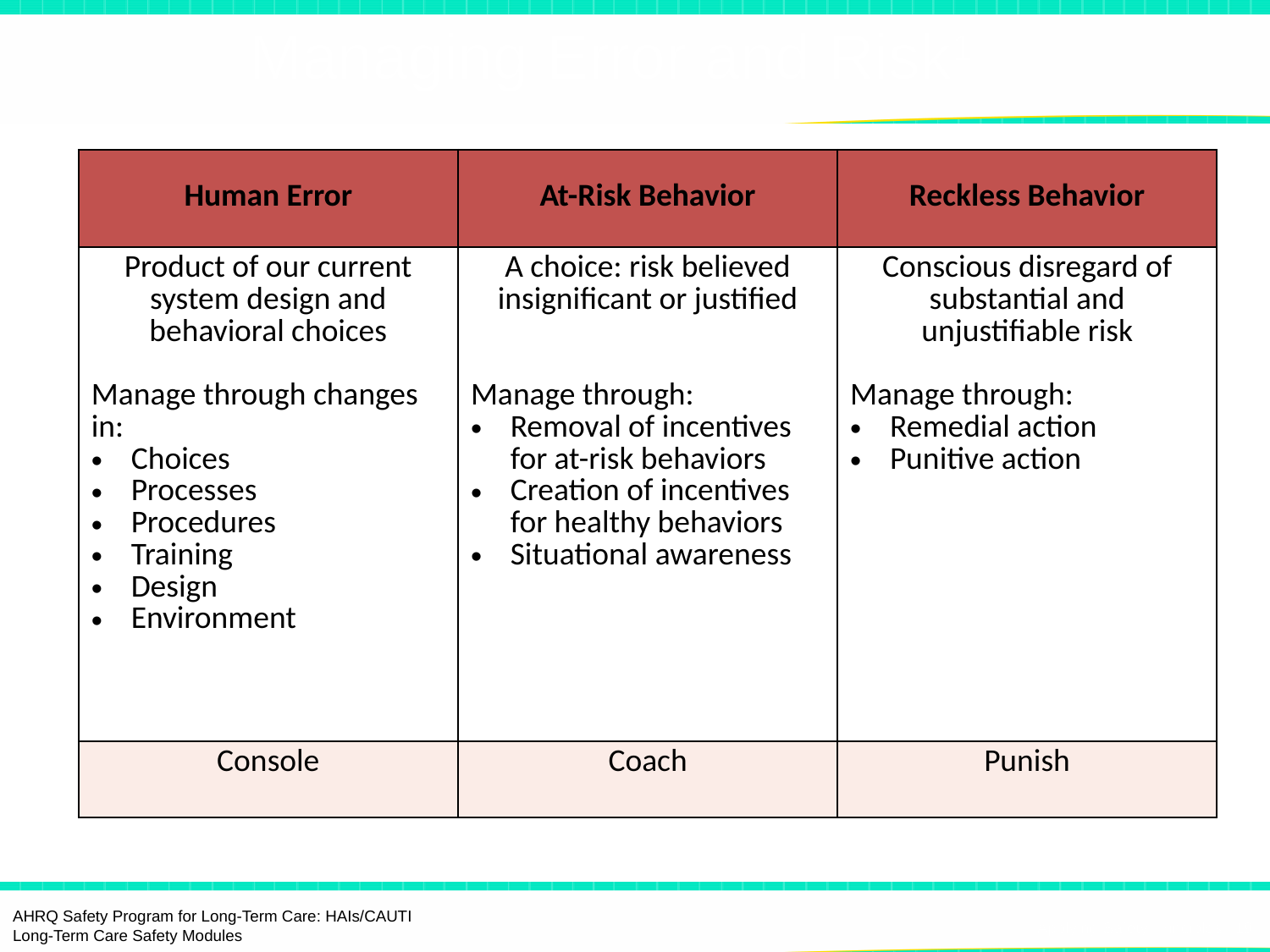

# Managing Error and Risk1
| Human Error | At-Risk Behavior | Reckless Behavior |
| --- | --- | --- |
| Product of our current system design and behavioral choices Manage through changes in: Choices Processes Procedures Training Design Environment | A choice: risk believed insignificant or justified Manage through: Removal of incentives for at-risk behaviors Creation of incentives for healthy behaviors Situational awareness | Conscious disregard of substantial and unjustifiable risk Manage through: Remedial action Punitive action |
| Console | Coach | Punish |
AHRQ Safety Program for Long-Term Care: HAIs/CAUTI
Long-Term Care Safety Modules